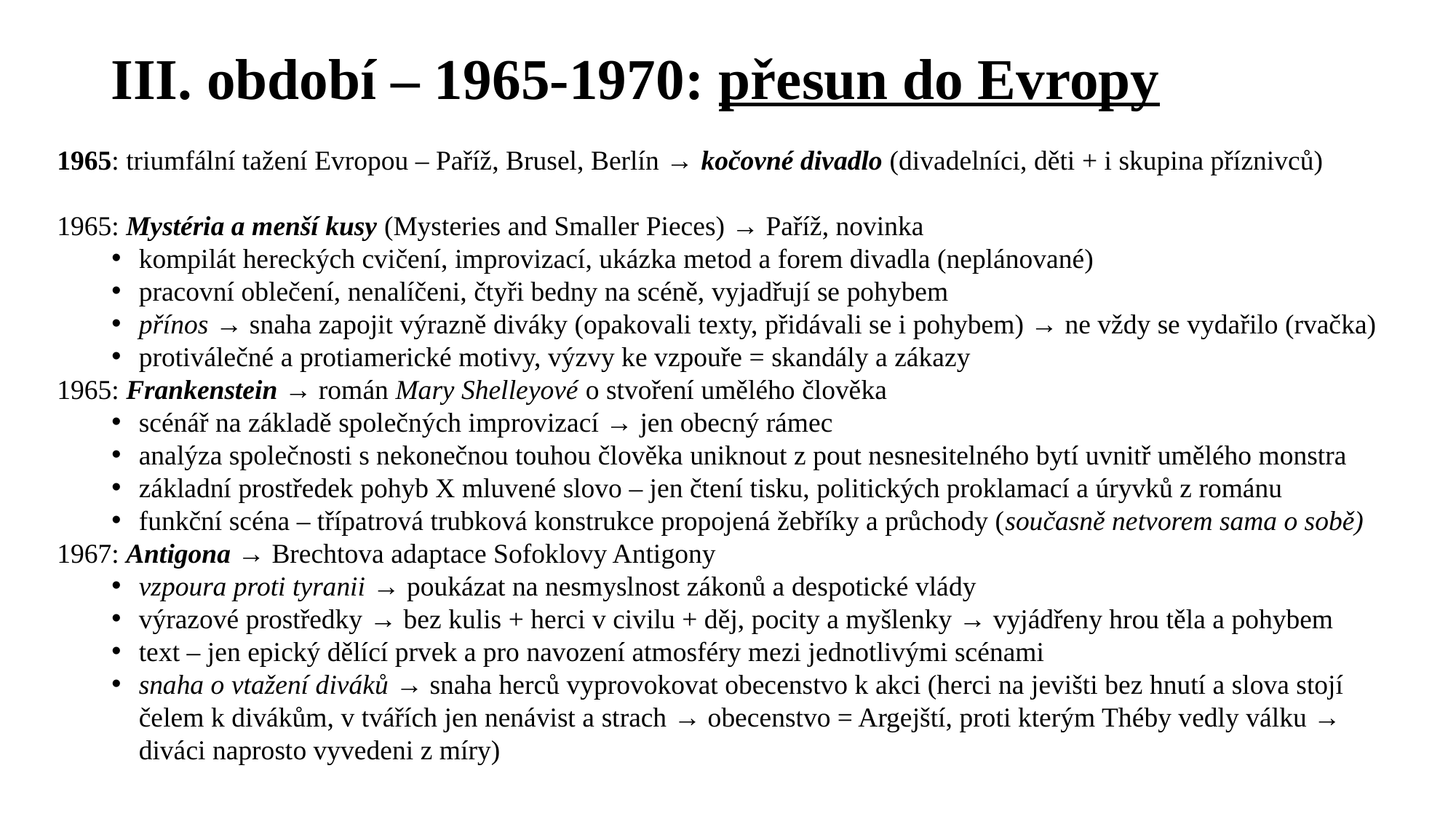

# III. období – 1965-1970: přesun do Evropy
1965: triumfální tažení Evropou – Paříž, Brusel, Berlín → kočovné divadlo (divadelníci, děti + i skupina příznivců)

1965: Mystéria a menší kusy (Mysteries and Smaller Pieces) → Paříž, novinka
kompilát hereckých cvičení, improvizací, ukázka metod a forem divadla (neplánované)
pracovní oblečení, nenalíčeni, čtyři bedny na scéně, vyjadřují se pohybem
přínos → snaha zapojit výrazně diváky (opakovali texty, přidávali se i pohybem) → ne vždy se vydařilo (rvačka)
protiválečné a protiamerické motivy, výzvy ke vzpouře = skandály a zákazy
1965: Frankenstein → román Mary Shelleyové o stvoření umělého člověka
scénář na základě společných improvizací → jen obecný rámec
analýza společnosti s nekonečnou touhou člověka uniknout z pout nesnesitelného bytí uvnitř umělého monstra
základní prostředek pohyb X mluvené slovo – jen čtení tisku, politických proklamací a úryvků z románu
funkční scéna – třípatrová trubková konstrukce propojená žebříky a průchody (současně netvorem sama o sobě)
1967: Antigona → Brechtova adaptace Sofoklovy Antigony
vzpoura proti tyranii → poukázat na nesmyslnost zákonů a despotické vlády
výrazové prostředky → bez kulis + herci v civilu + děj, pocity a myšlenky → vyjádřeny hrou těla a pohybem
text – jen epický dělící prvek a pro navození atmosféry mezi jednotlivými scénami
snaha o vtažení diváků → snaha herců vyprovokovat obecenstvo k akci (herci na jevišti bez hnutí a slova stojí čelem k divákům, v tvářích jen nenávist a strach → obecenstvo = Argejští, proti kterým Théby vedly válku → diváci naprosto vyvedeni z míry)